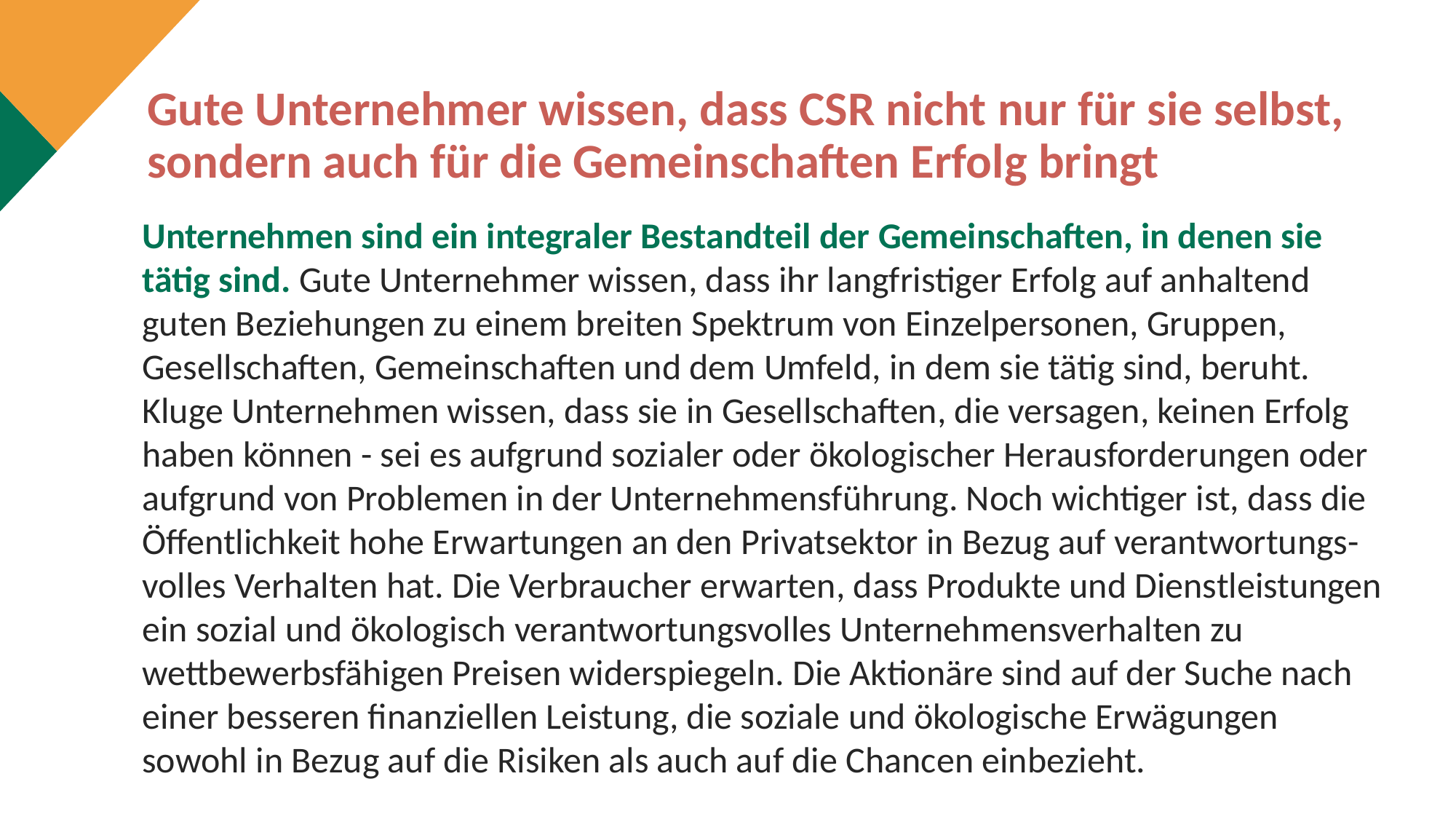

Gute Unternehmer wissen, dass CSR nicht nur für sie selbst, sondern auch für die Gemeinschaften Erfolg bringt
Unternehmen sind ein integraler Bestandteil der Gemeinschaften, in denen sie tätig sind. Gute Unternehmer wissen, dass ihr langfristiger Erfolg auf anhaltend guten Beziehungen zu einem breiten Spektrum von Einzelpersonen, Gruppen, Gesellschaften, Gemeinschaften und dem Umfeld, in dem sie tätig sind, beruht. Kluge Unternehmen wissen, dass sie in Gesellschaften, die versagen, keinen Erfolg haben können - sei es aufgrund sozialer oder ökologischer Herausforderungen oder aufgrund von Problemen in der Unternehmensführung. Noch wichtiger ist, dass die Öffentlichkeit hohe Erwartungen an den Privatsektor in Bezug auf verantwortungs-volles Verhalten hat. Die Verbraucher erwarten, dass Produkte und Dienstleistungen ein sozial und ökologisch verantwortungsvolles Unternehmensverhalten zu wettbewerbsfähigen Preisen widerspiegeln. Die Aktionäre sind auf der Suche nach einer besseren finanziellen Leistung, die soziale und ökologische Erwägungen sowohl in Bezug auf die Risiken als auch auf die Chancen einbezieht.